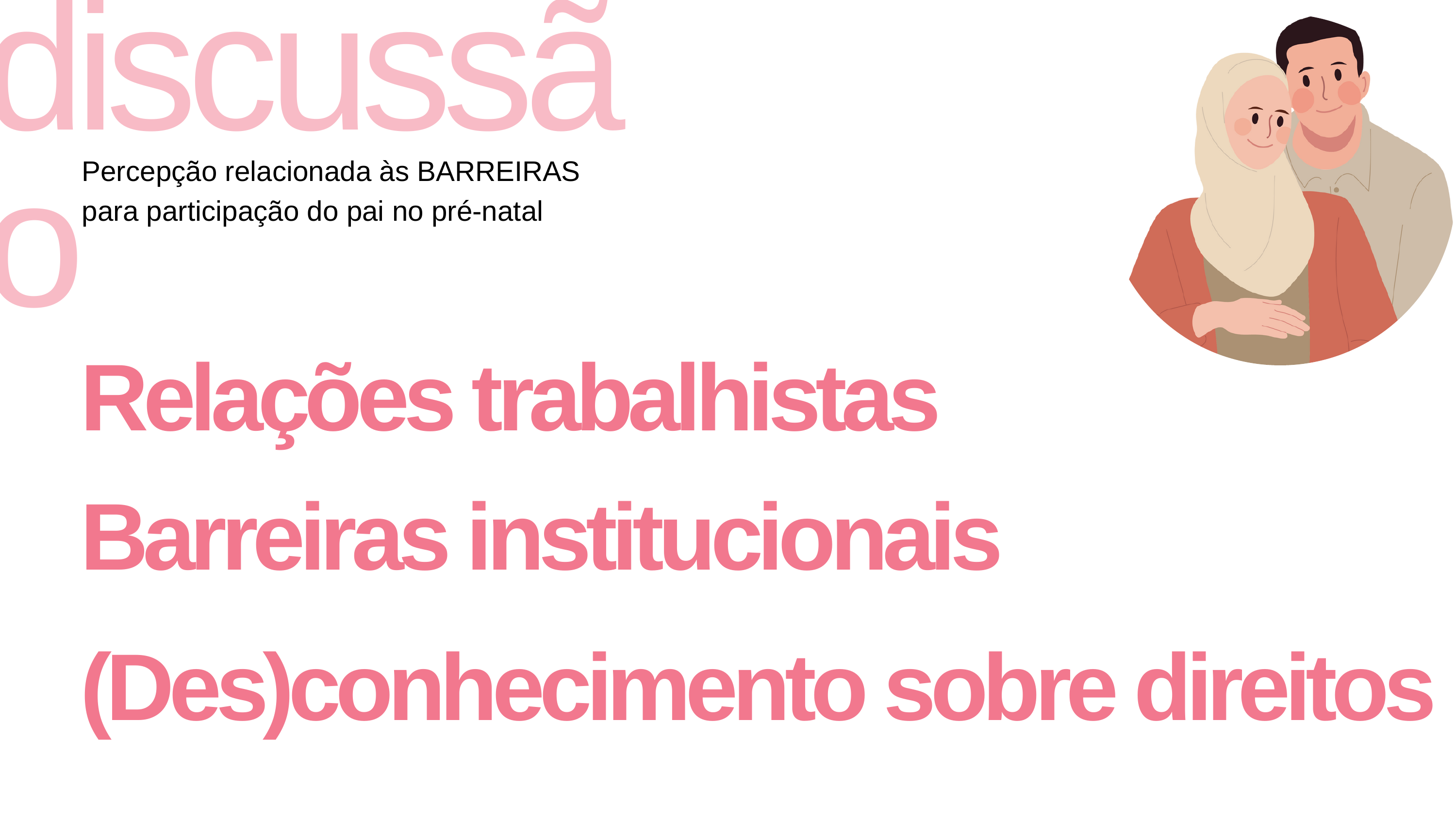

discussão

Percepção relacionada às BARREIRAS para participação do pai no pré-natal
Relações trabalhistas
Barreiras institucionais
(Des)conhecimento sobre direitos